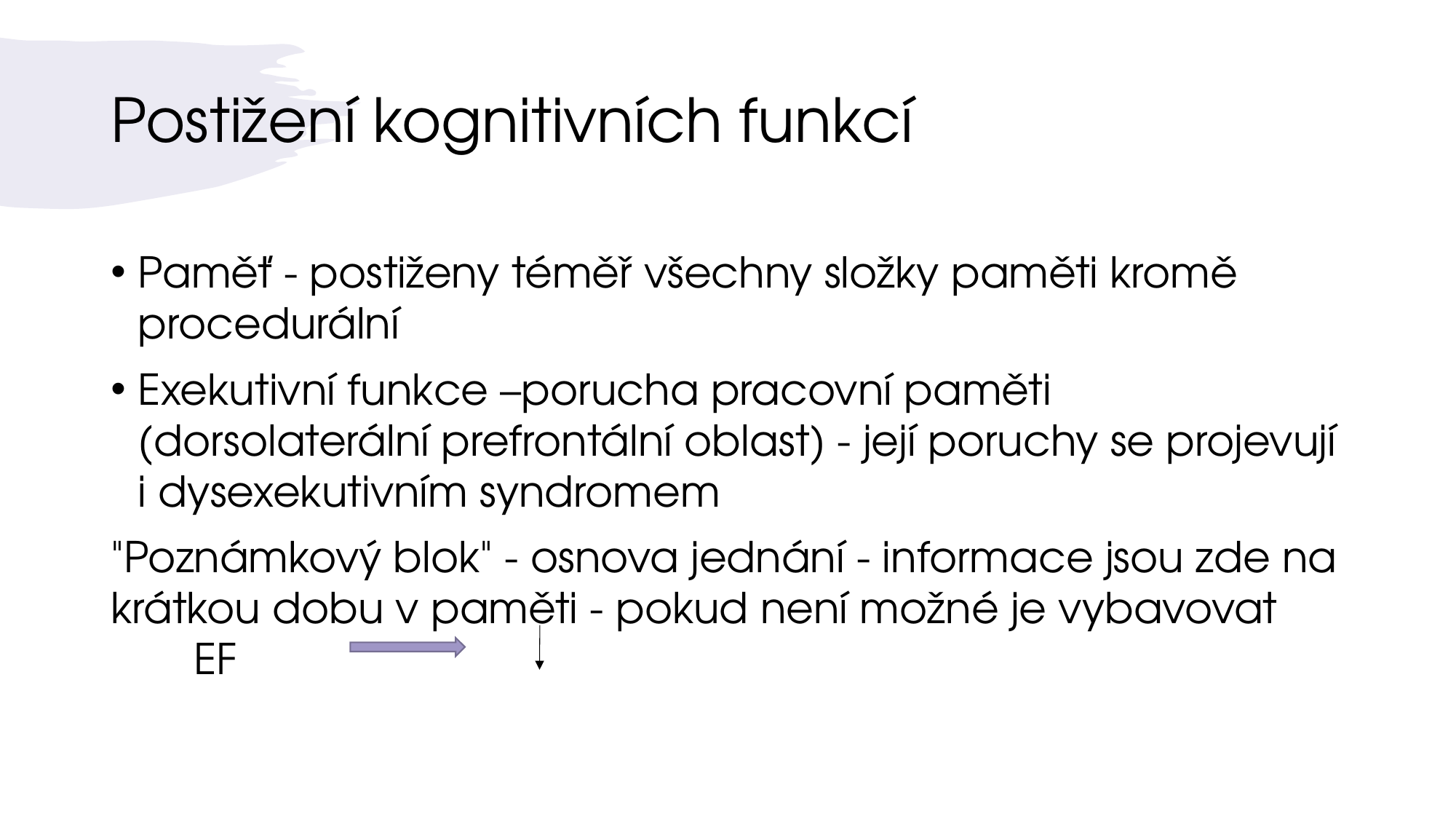

# Postižení kognitivních funkcí
Paměť - postiženy téměř všechny složky paměti kromě procedurální
Exekutivní funkce –porucha pracovní paměti (dorsolaterální prefrontální oblast) - její poruchy se projevují i dysexekutivním syndromem
"Poznámkový blok" - osnova jednání - informace jsou zde na krátkou dobu v paměti - pokud není možné je vybavovat             EF